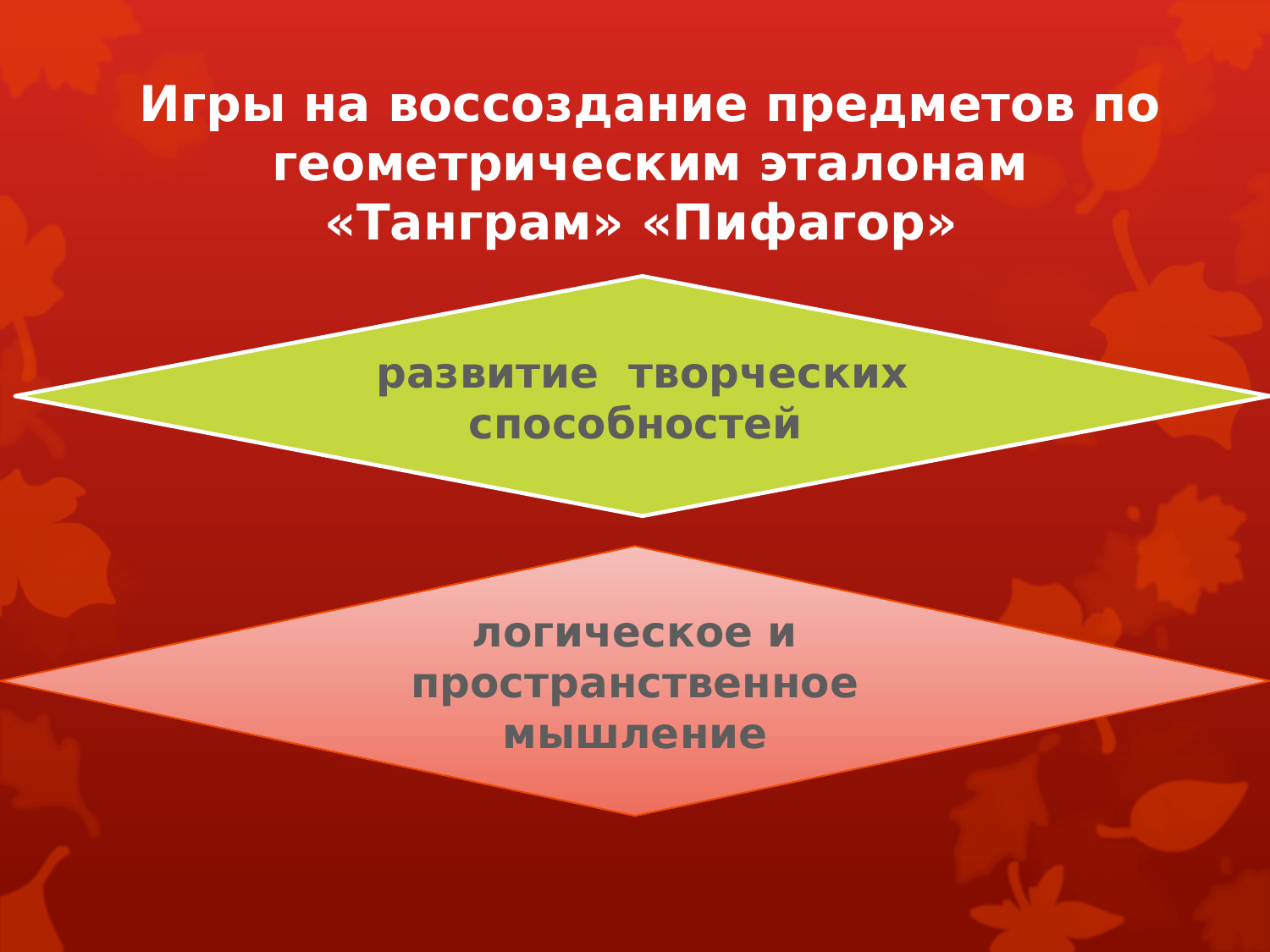

Игры на воссоздание предметов по геометрическим эталонам «Танграм» «Пифагор»
развитие  творческих
способностей
логическое и пространственное мышление